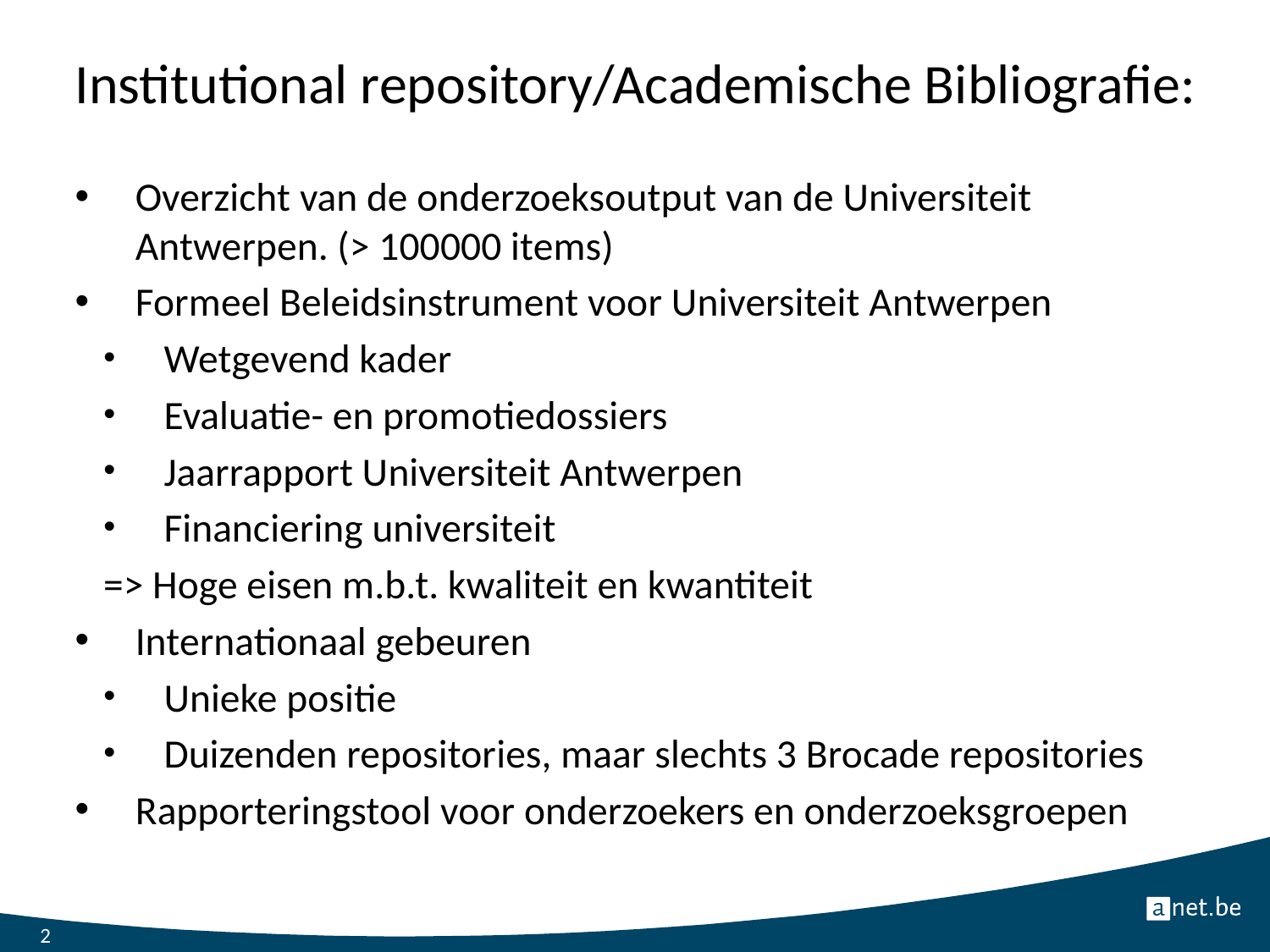

# Institutional repository/Academische Bibliografie:
Overzicht van de onderzoeksoutput van de Universiteit Antwerpen. (> 100000 items)
Formeel Beleidsinstrument voor Universiteit Antwerpen
Wetgevend kader
Evaluatie- en promotiedossiers
Jaarrapport Universiteit Antwerpen
Financiering universiteit
=> Hoge eisen m.b.t. kwaliteit en kwantiteit
Internationaal gebeuren
Unieke positie
Duizenden repositories, maar slechts 3 Brocade repositories
Rapporteringstool voor onderzoekers en onderzoeksgroepen

2